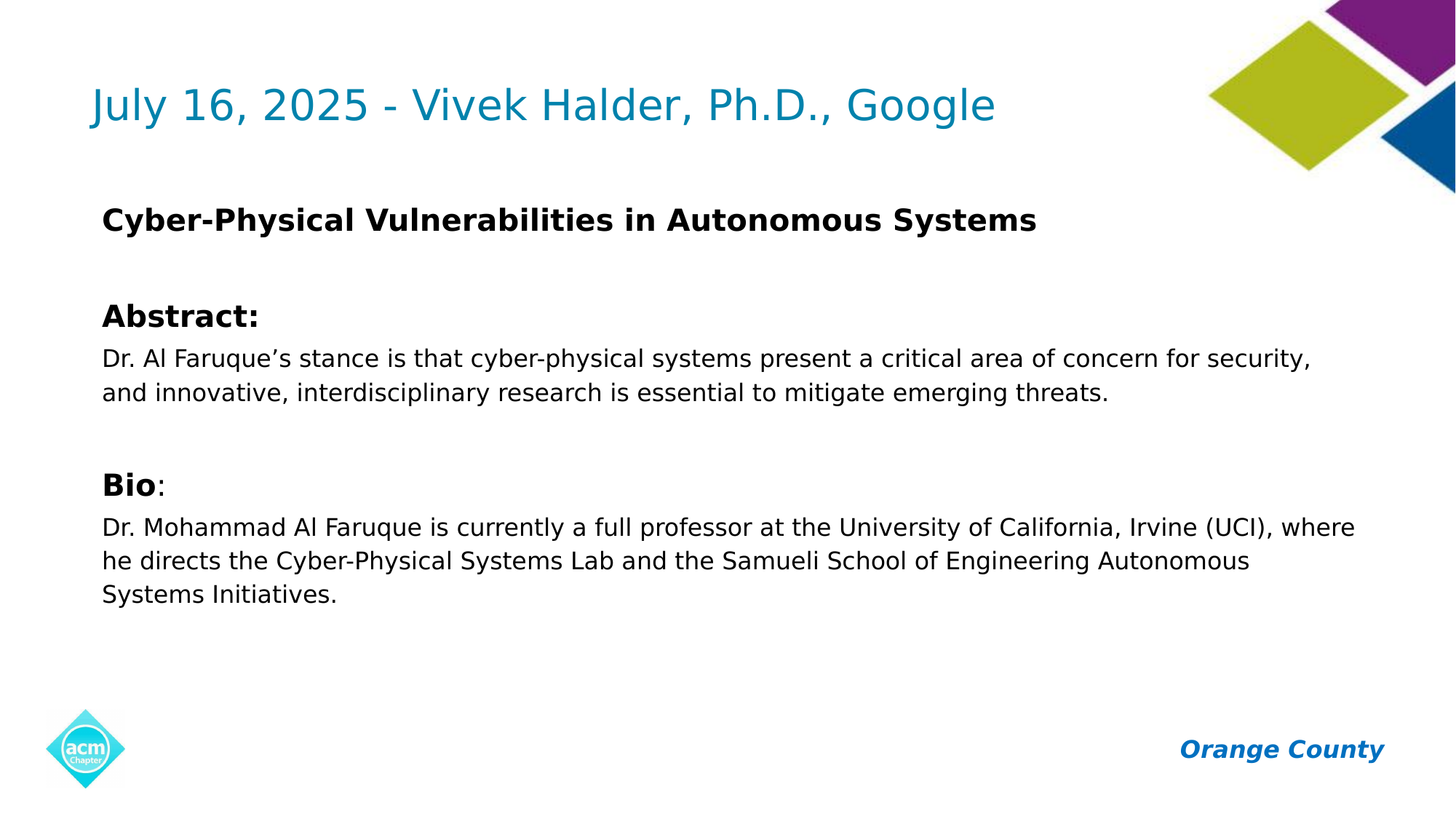

# July 16, 2025 - Vivek Halder, Ph.D., Google
Cyber-Physical Vulnerabilities in Autonomous Systems

Abstract:
Dr. Al Faruque’s stance is that cyber-physical systems present a critical area of concern for security, and innovative, interdisciplinary research is essential to mitigate emerging threats.

Bio:
Dr. Mohammad Al Faruque is currently a full professor at the University of California, Irvine (UCI), where he directs the Cyber-Physical Systems Lab and the Samueli School of Engineering Autonomous Systems Initiatives.